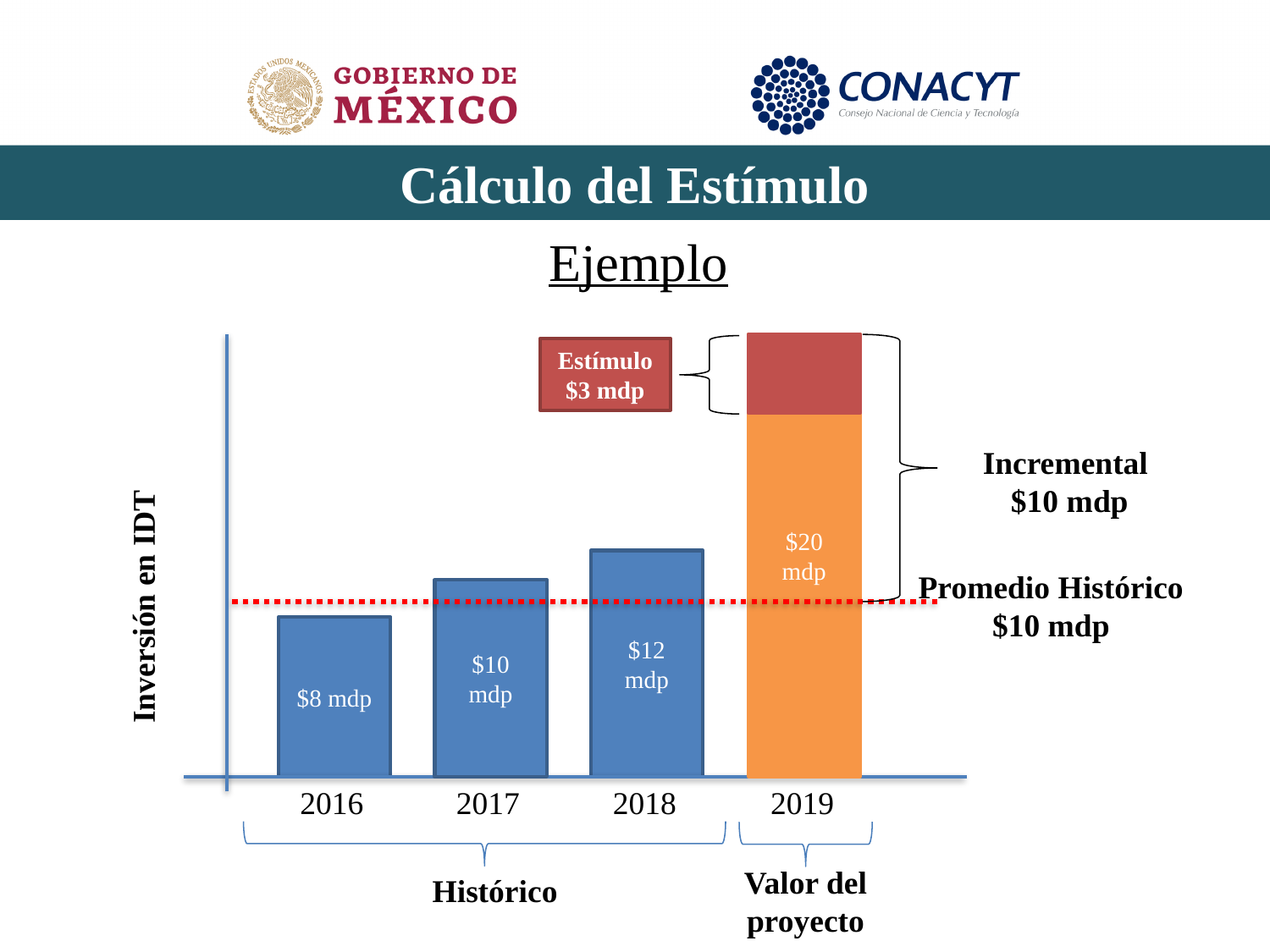

Cálculo del Estímulo
# Ejemplo
$20 mdp

Estímulo
$3 mdp
Incremental
$10 mdp
$12 mdp
Promedio Histórico
$10 mdp
$10 mdp
Inversión en IDT
$8 mdp
2016
2017
2018
2019

Histórico

Valor del proyecto